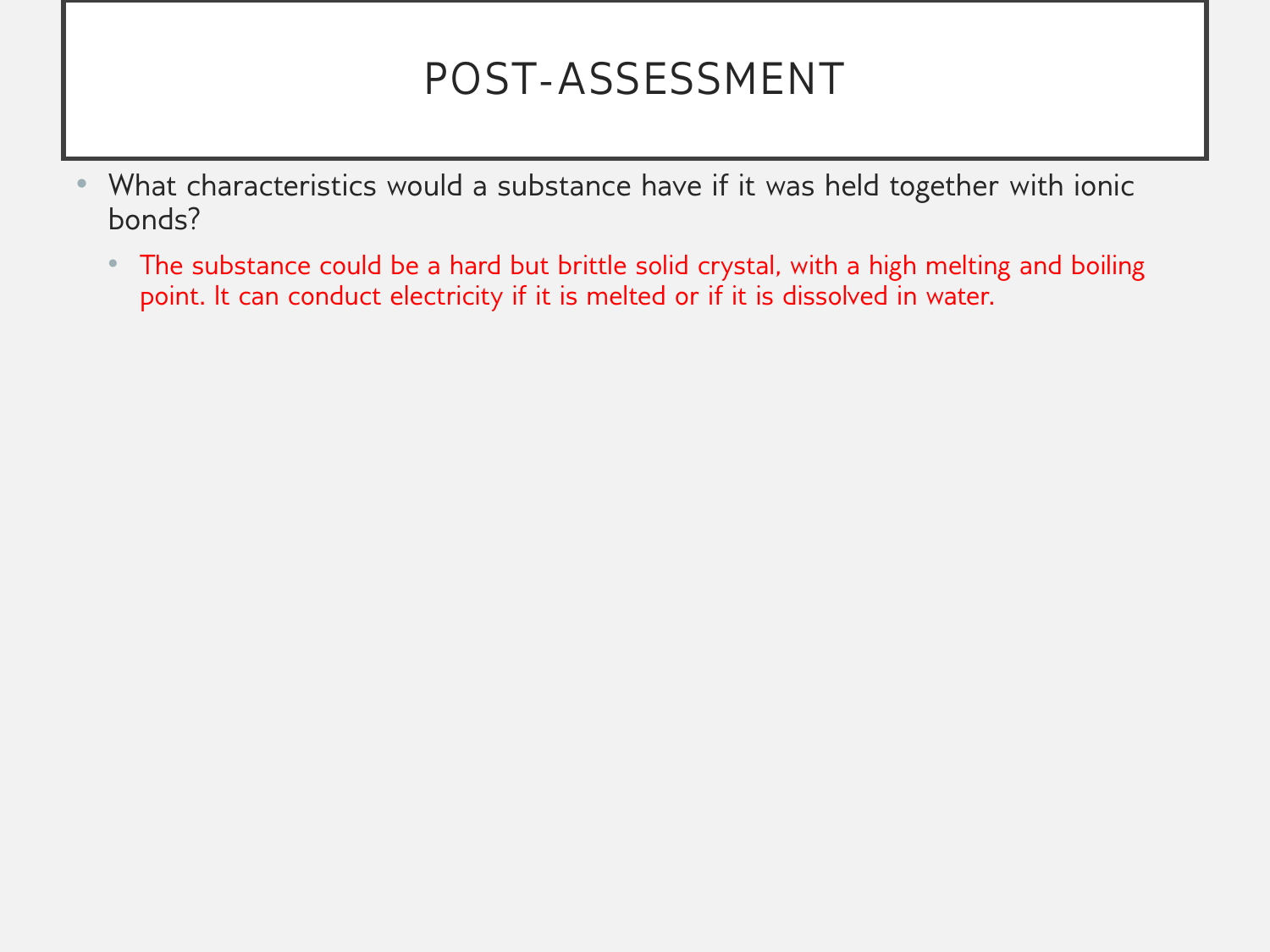

# Post-assessment
What characteristics would a substance have if it was held together with ionic bonds?
The substance could be a hard but brittle solid crystal, with a high melting and boiling point. It can conduct electricity if it is melted or if it is dissolved in water.